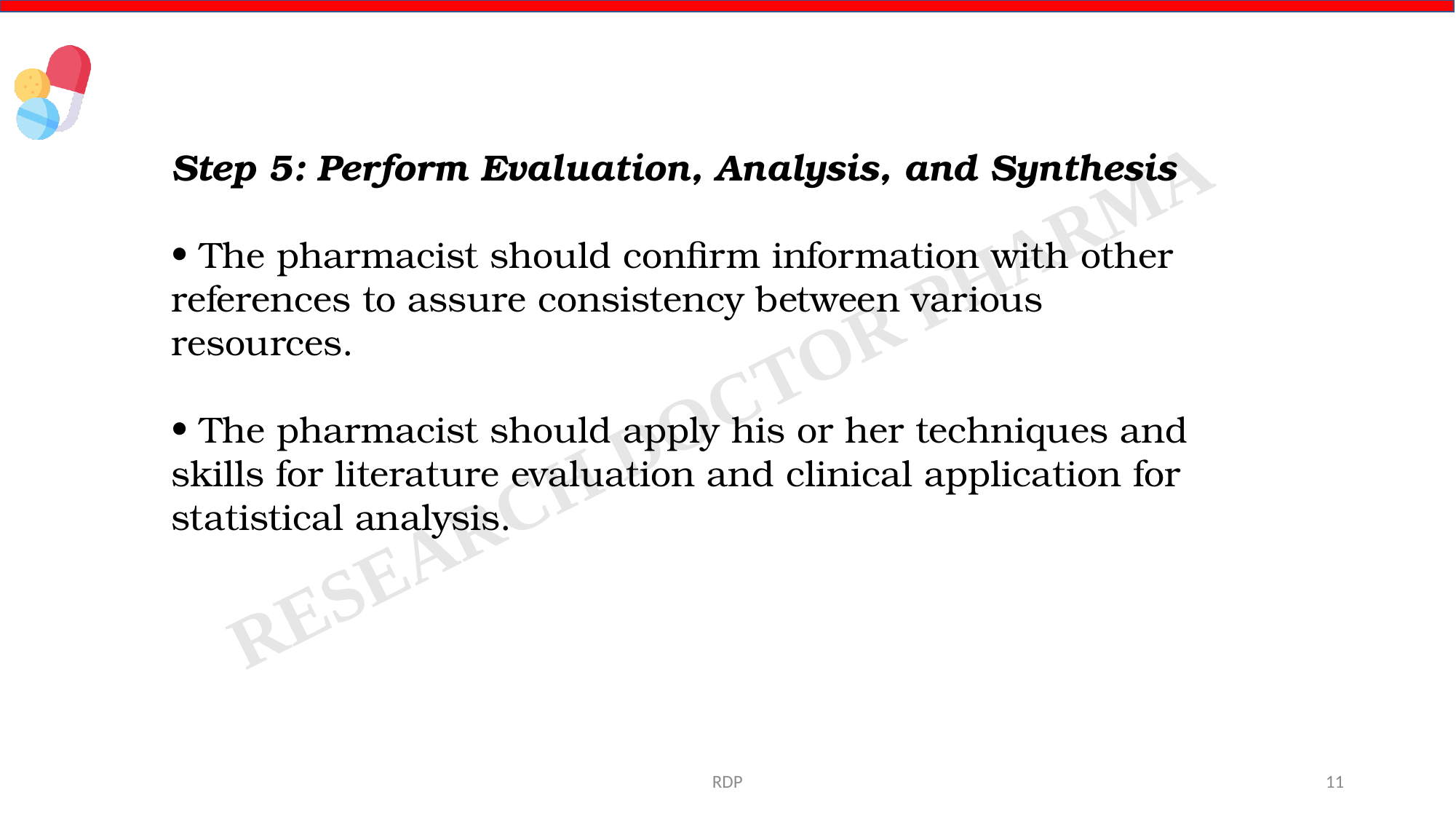

Step 5: Perform Evaluation, Analysis, and Synthesis

• The pharmacist should confirm information with other references to assure consistency between various resources.

• The pharmacist should apply his or her techniques and skills for literature evaluation and clinical application for statistical analysis.

RDP
11